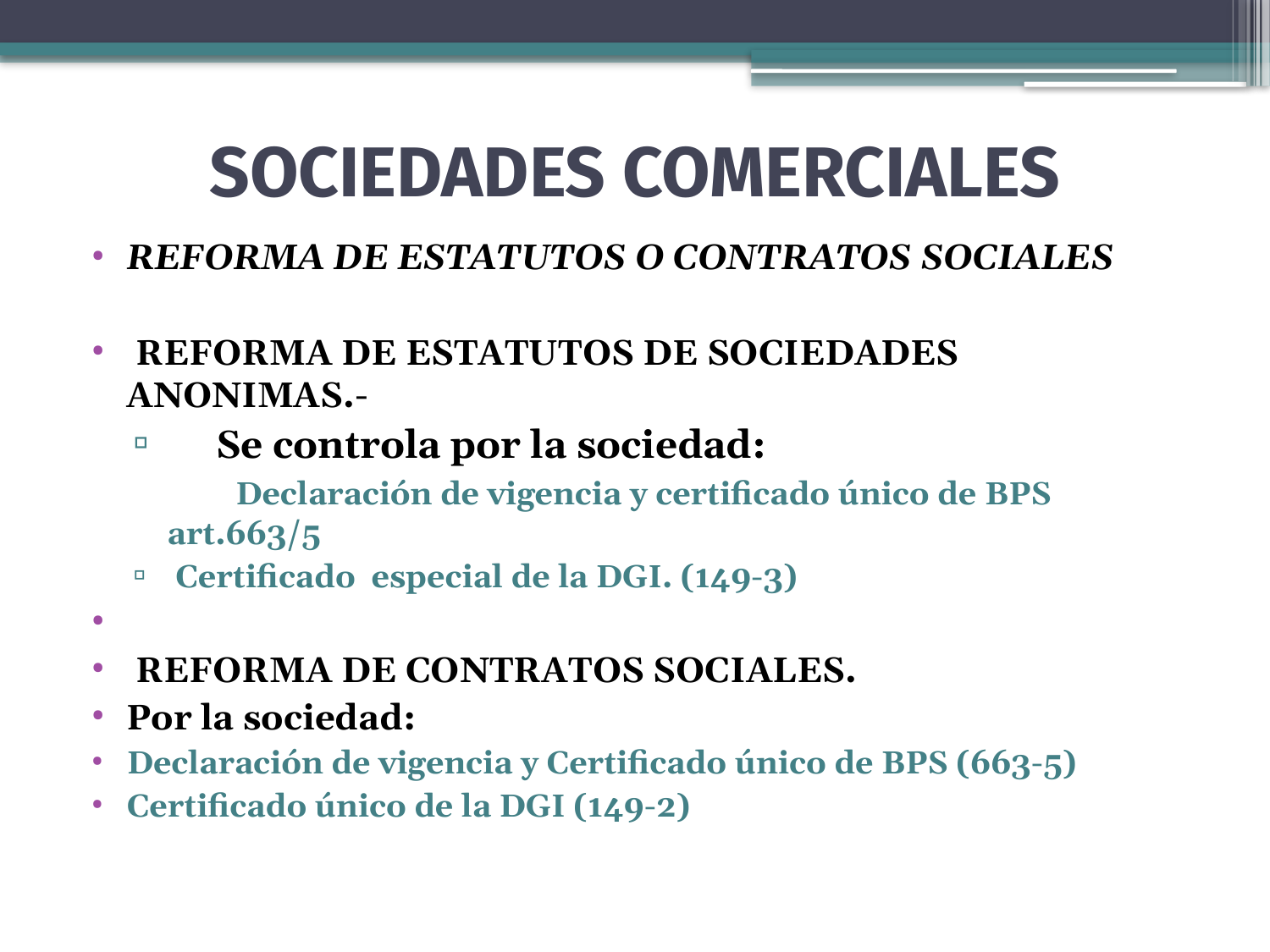

# SOCIEDADES COMERCIALES
REFORMA DE ESTATUTOS O CONTRATOS SOCIALES

 REFORMA DE ESTATUTOS DE SOCIEDADES ANONIMAS.-
     Se controla por la sociedad:                                                   Declaración de vigencia y certificado único de BPS  art.663/5
 Certificado  especial de la DGI. (149-3)

 REFORMA DE CONTRATOS SOCIALES.
Por la sociedad:
Declaración de vigencia y Certificado único de BPS (663-5)
Certificado único de la DGI (149-2)